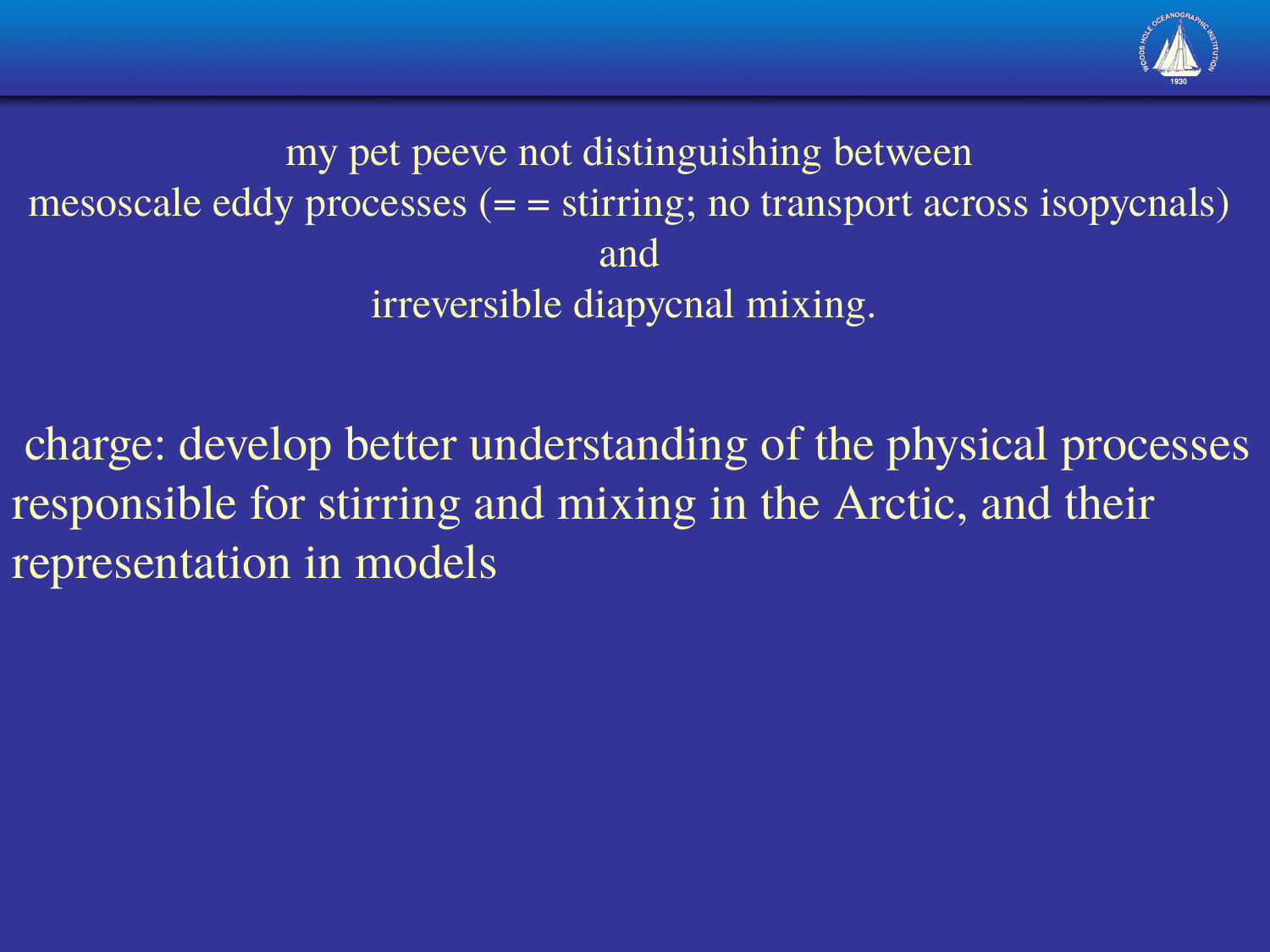

my pet peeve not distinguishing between
mesoscale eddy processes (= = stirring; no transport across isopycnals)
and
irreversible diapycnal mixing.

 charge: develop better understanding of the physical processes responsible for stirring and mixing in the Arctic, and their representation in models